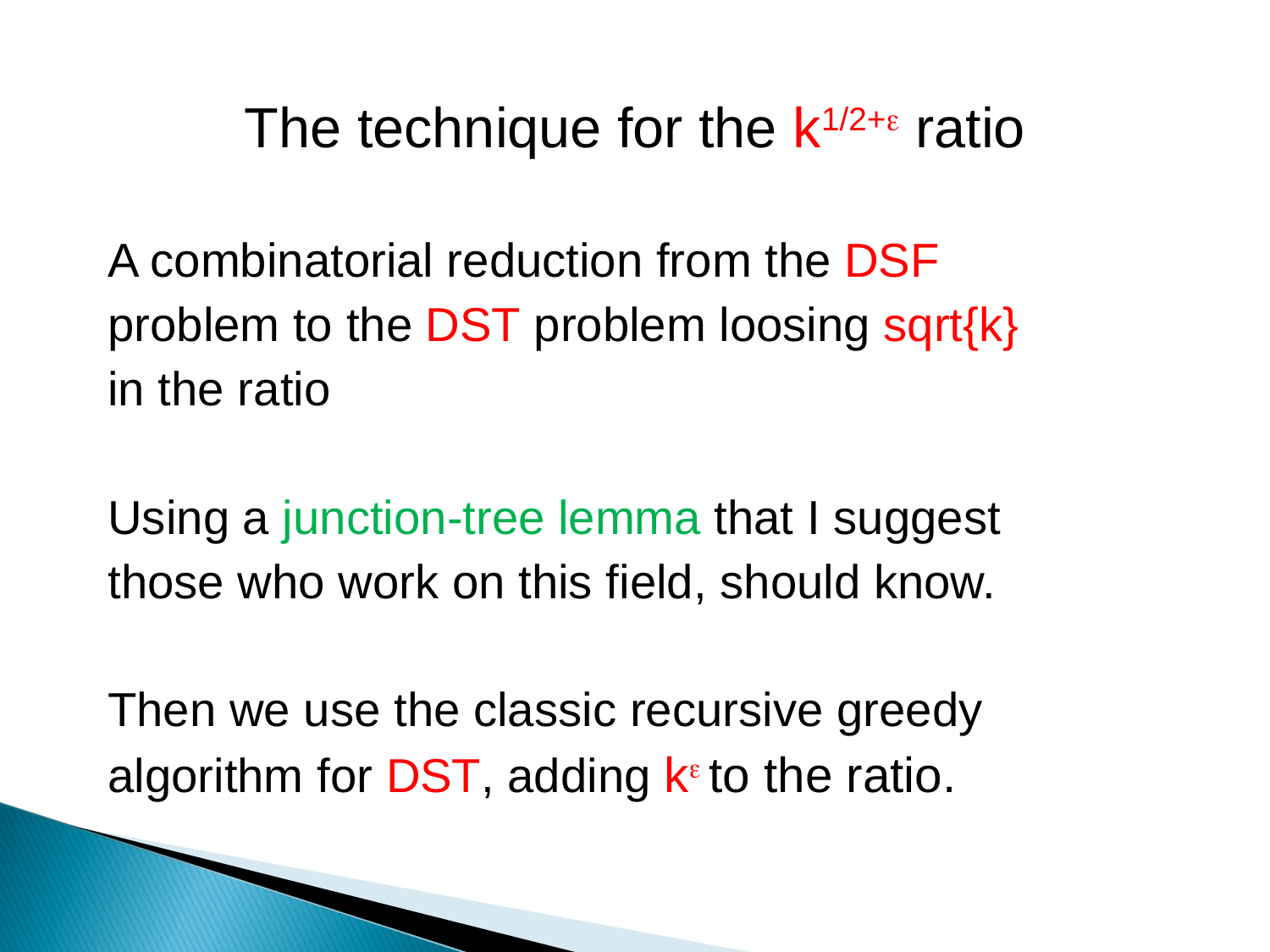

The technique for the k1/2+ε ratio

A combinatorial reduction from the DSF
problem to the DST problem loosing sqrt{k}
in the ratio

Using a junction-tree lemma that I suggest
those who work on this field, should know.

Then we use the classic recursive greedy
algorithm for DST, adding kε to the ratio.